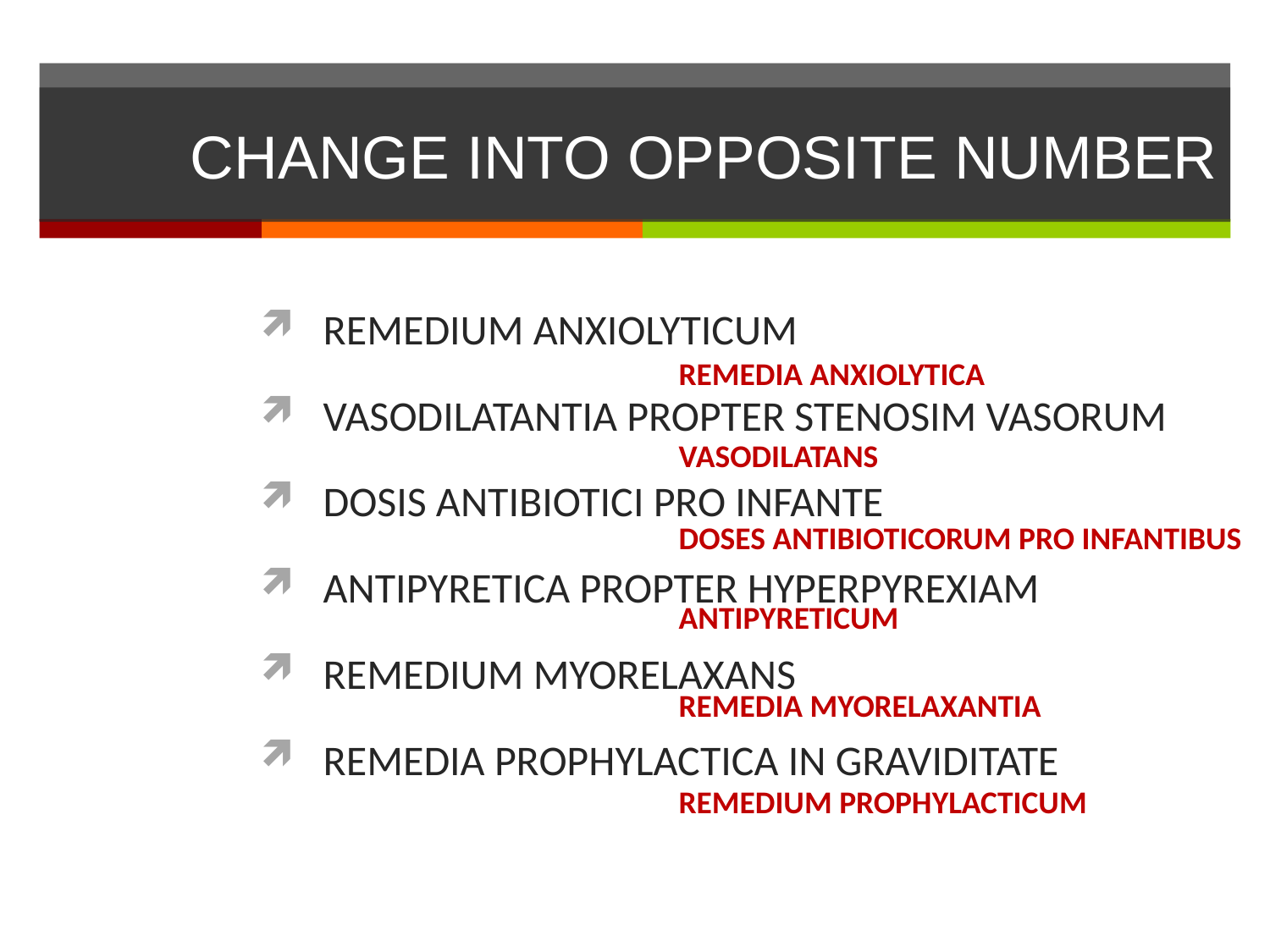

# CHANGE INTO OPPOSITE NUMBER
REMEDIUM ANXIOLYTICUM
VASODILATANTIA PROPTER STENOSIM VASORUM
DOSIS ANTIBIOTICI PRO INFANTE
ANTIPYRETICA PROPTER HYPERPYREXIAM
REMEDIUM MYORELAXANS
REMEDIA PROPHYLACTICA IN GRAVIDITATE
REMEDIA ANXIOLYTICA
VASODILATANS
DOSES ANTIBIOTICORUM PRO INFANTIBUS
ANTIPYRETICUM
REMEDIA MYORELAXANTIA
REMEDIUM PROPHYLACTICUM